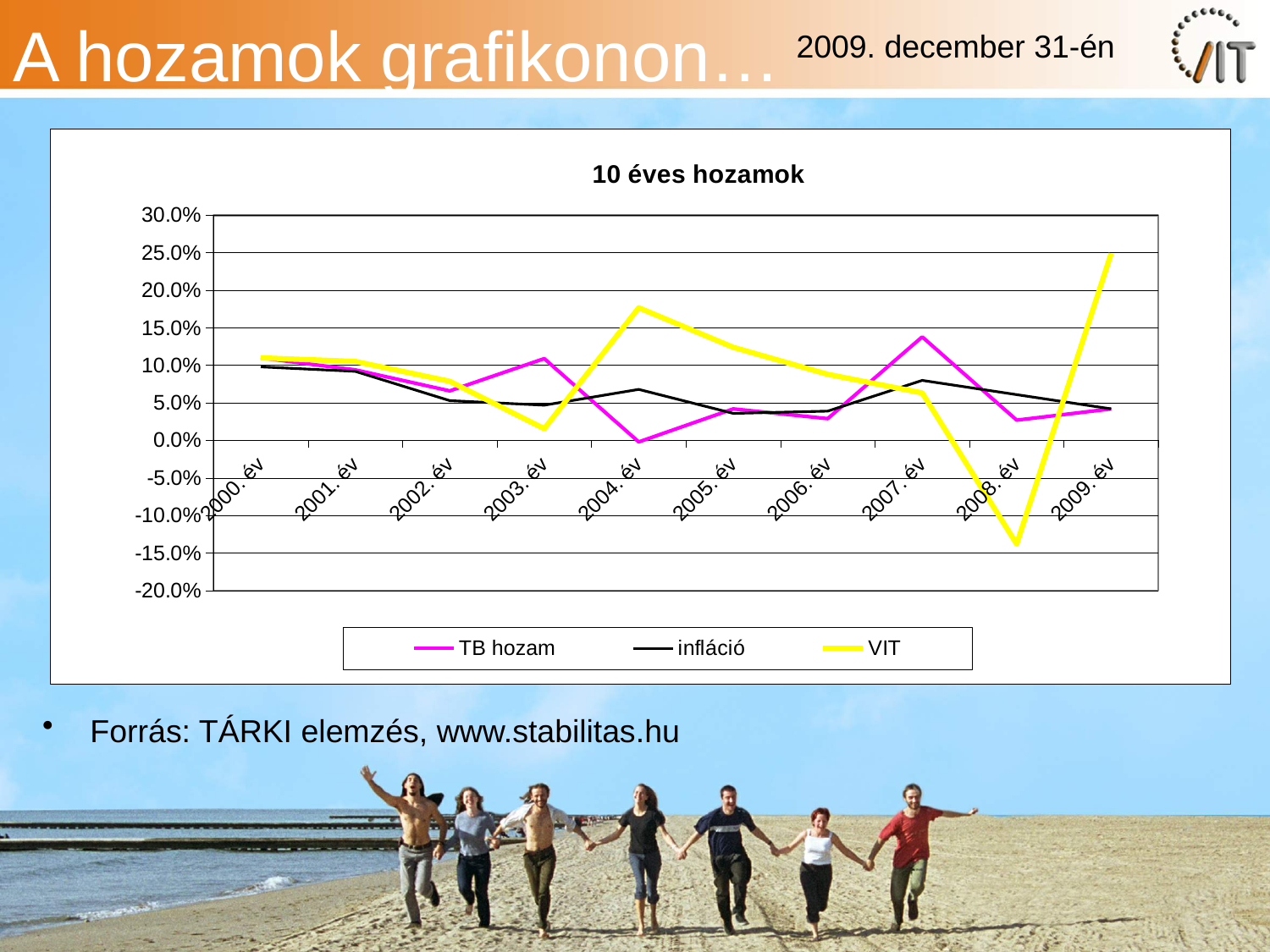

# A hozamok grafikonon…
2009. december 31-én

### Chart: 10 éves hozamok

| Category | TB hozam | infláció | VIT |
|---|---|---|---|
| 2000. év | 0.11 | 0.09800000000000013 | 0.11 |
| 2001. év | 0.09400000000000003 | 0.09200000000000003 | 0.10520000000000009 |
| 2002. év | 0.066 | 0.05300000000000001 | 0.07880000000000002 |
| 2003. év | 0.10900000000000008 | 0.047000000000000014 | 0.015599999999999998 |
| 2004. év | -0.0020000000000000026 | 0.06800000000000002 | 0.17670000000000016 |
| 2005. év | 0.04200000000000002 | 0.036 | 0.12410000000000009 |
| 2006. év | 0.029 | 0.039000000000000014 | 0.08810000000000007 |
| 2007. év | 0.138 | 0.08000000000000004 | 0.0633 |
| 2008. év | 0.02700000000000003 | 0.06100000000000001 | -0.1381178000869384 |
| 2009. év | 0.04200000000000002 | 0.04200000000000002 | 0.24908533000000033 |
Forrás: TÁRKI elemzés, www.stabilitas.hu